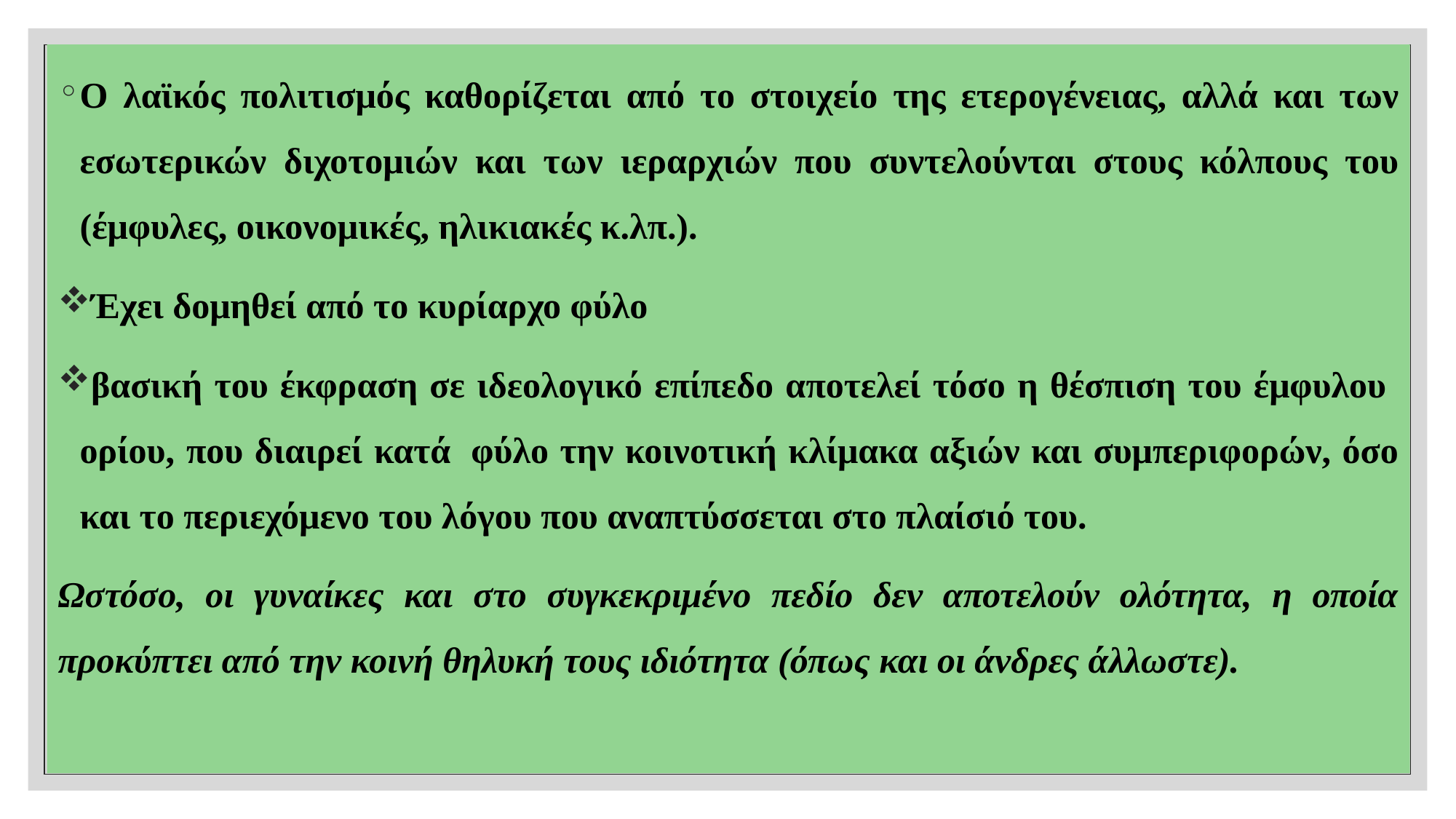

Ο λαϊκός πολιτισμός καθορίζεται από το στοιχείο της ετερογένειας, αλλά και των εσωτερικών διχοτομιών και των ιεραρχιών που συντελούνται στους κόλπους του (έμφυλες, οικονομικές, ηλικιακές κ.λπ.).
Έχει δομηθεί από το κυρίαρχο φύλο
βασική του έκφραση σε ιδεολογικό επίπεδο αποτελεί τόσο η θέσπιση του έμφυλου  ορίου, που διαιρεί κατά  φύλο την κοινοτική κλίμακα αξιών και συμπεριφορών, όσο και το περιεχόμενο του λόγου που αναπτύσσεται στο πλαίσιό του.
Ωστόσο, οι γυναίκες και στο συγκεκριμένο πεδίο δεν αποτελούν ολότητα, η οποία προκύπτει από την κοινή θηλυκή τους ιδιότητα (όπως και οι άνδρες άλλωστε).
#